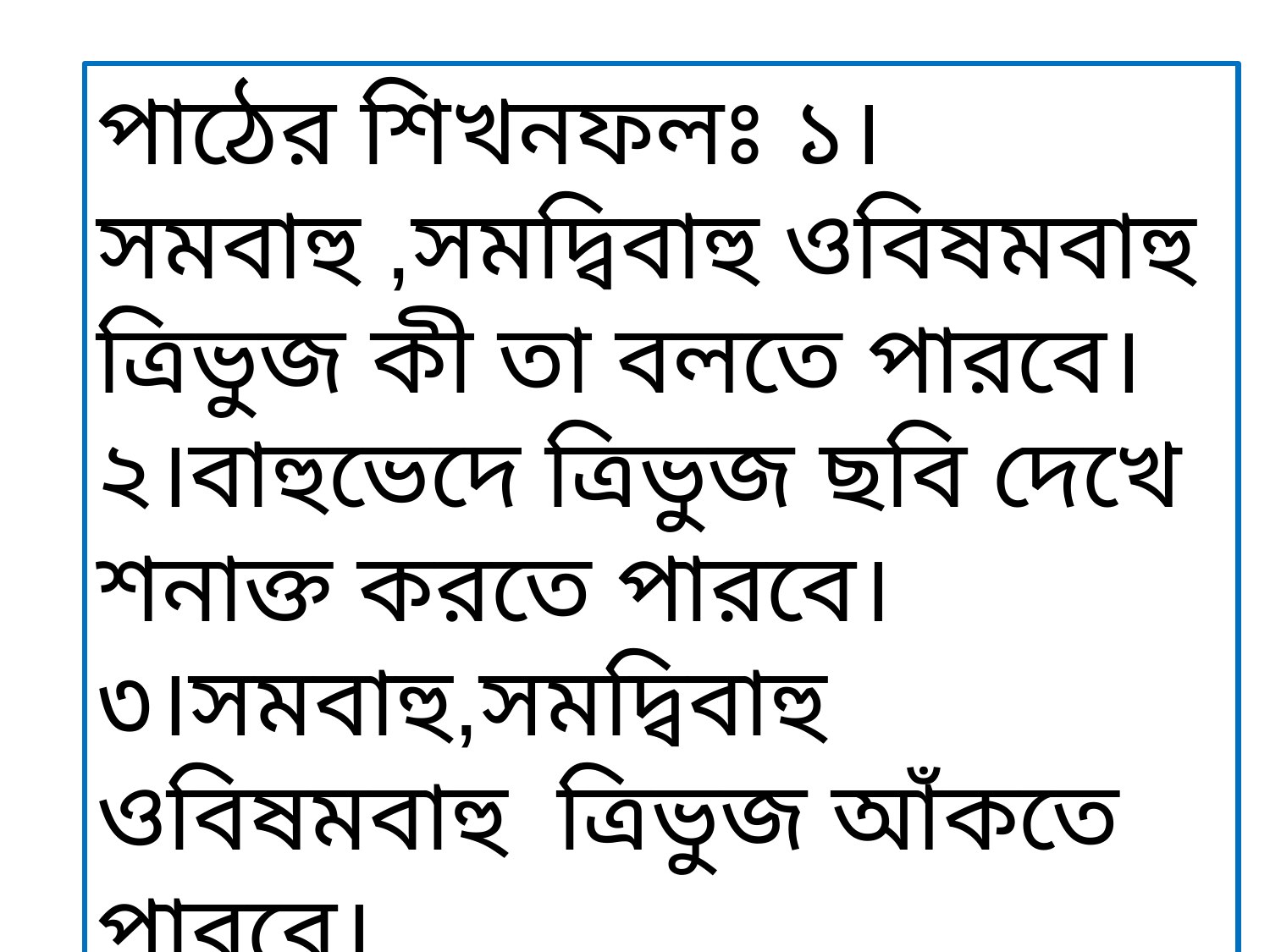

পাঠের শিখনফলঃ ১।সমবাহু ,সমদ্বিবাহু ওবিষমবাহু ত্রিভুজ কী তা বলতে পারবে।
২।বাহুভেদে ত্রিভুজ ছবি দেখে শনাক্ত করতে পারবে।
৩।সমবাহু,সমদ্বিবাহু ওবিষমবাহু  ত্রিভুজ আঁকতে পারবে।